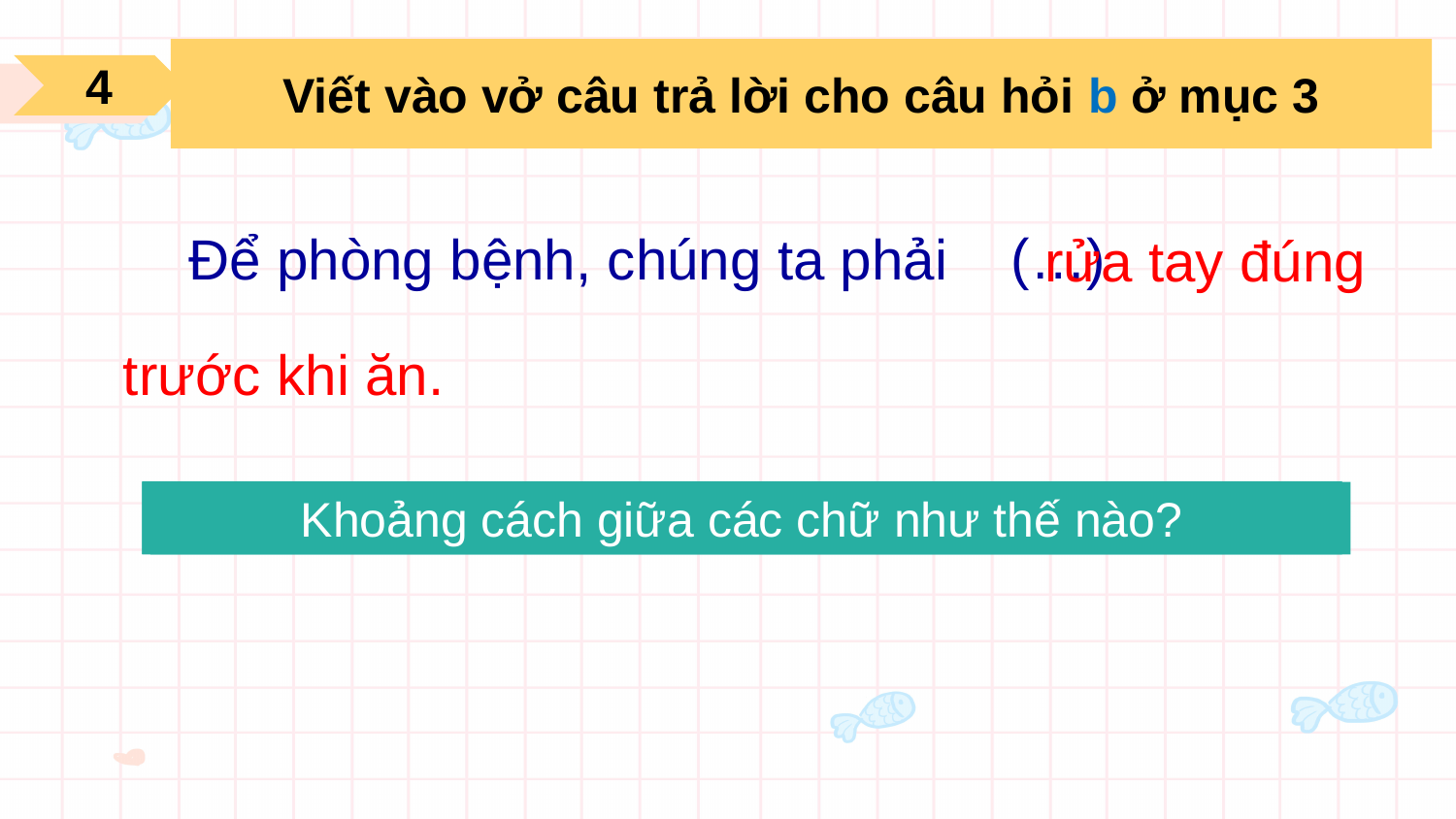

Viết vào vở câu trả lời cho câu hỏi b ở mục 3
4

(…)
Để phòng bệnh, chúng ta phải
rửa tay đúng
trước khi ăn.
Cần chú ý gì khi viết chữ đầu câu?
Khoảng cách giữa các chữ như thế nào?
Cuối câu có dấu gì?